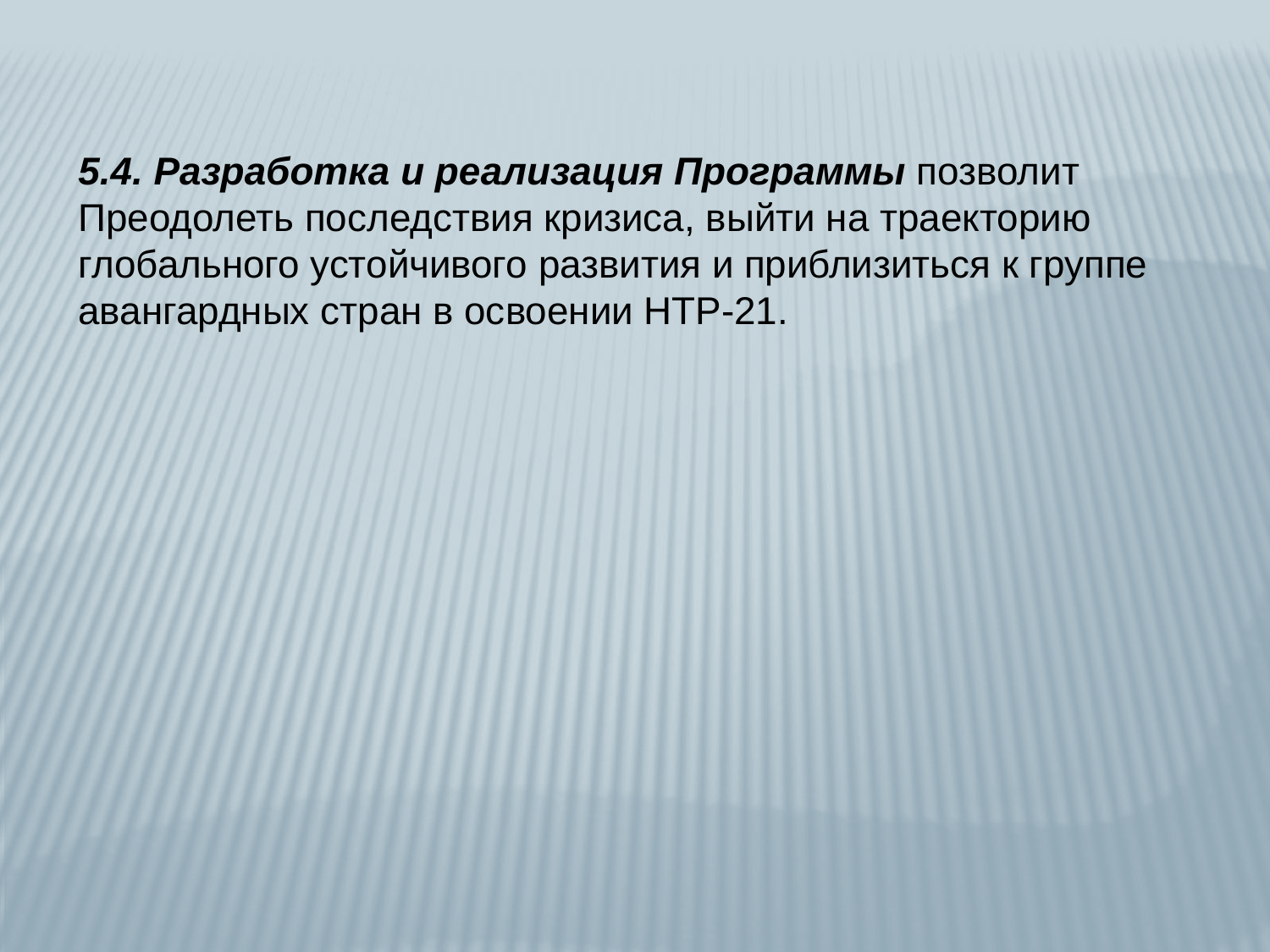

5.4. Разработка и реализация Программы позволит
Преодолеть последствия кризиса, выйти на траекторию
глобального устойчивого развития и приблизиться к группе
авангардных стран в освоении НТР-21.